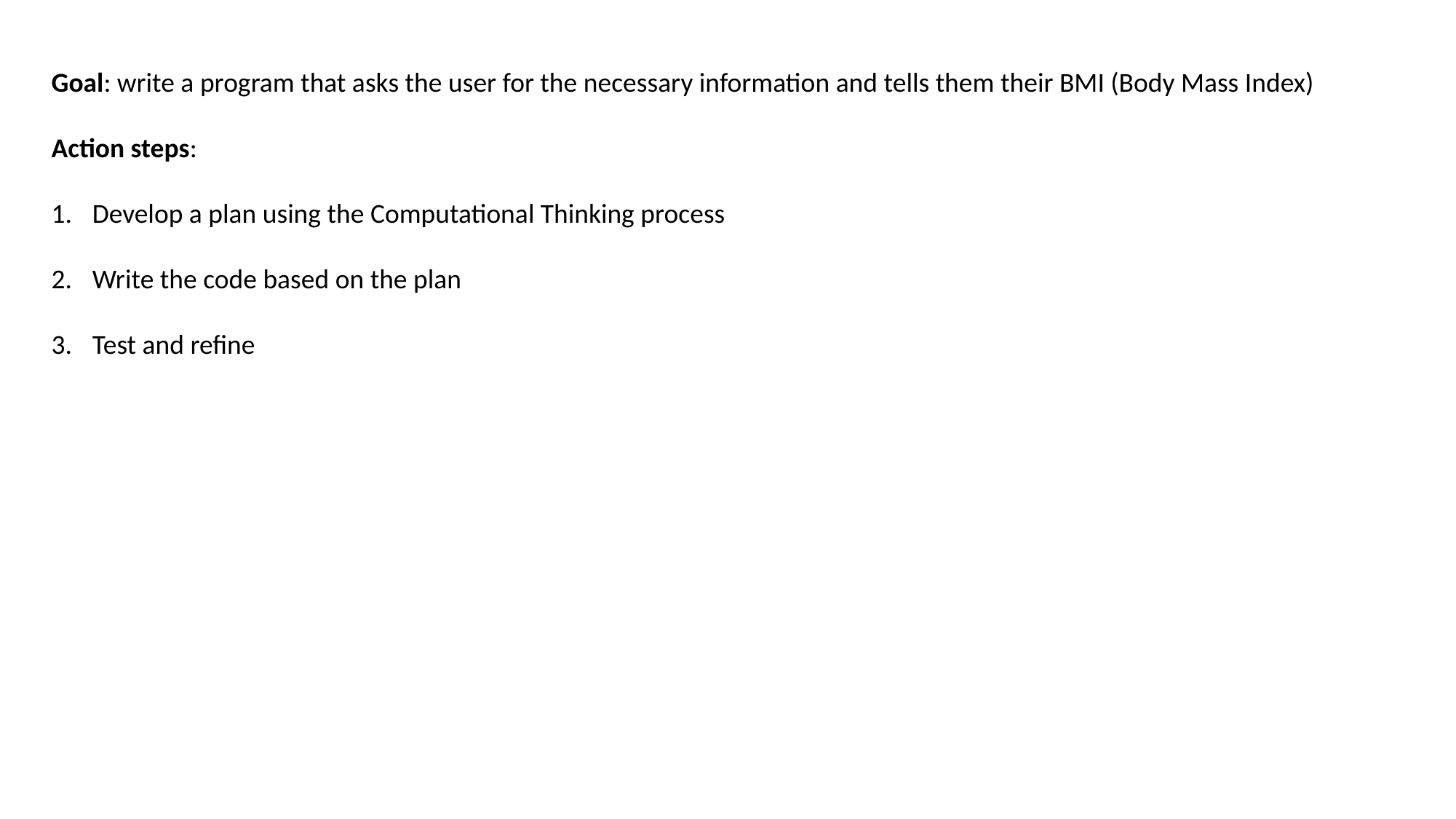

Goal: write a program that asks the user for the necessary information and tells them their BMI (Body Mass Index)

Action steps:

Develop a plan using the Computational Thinking process

Write the code based on the plan

Test and refine